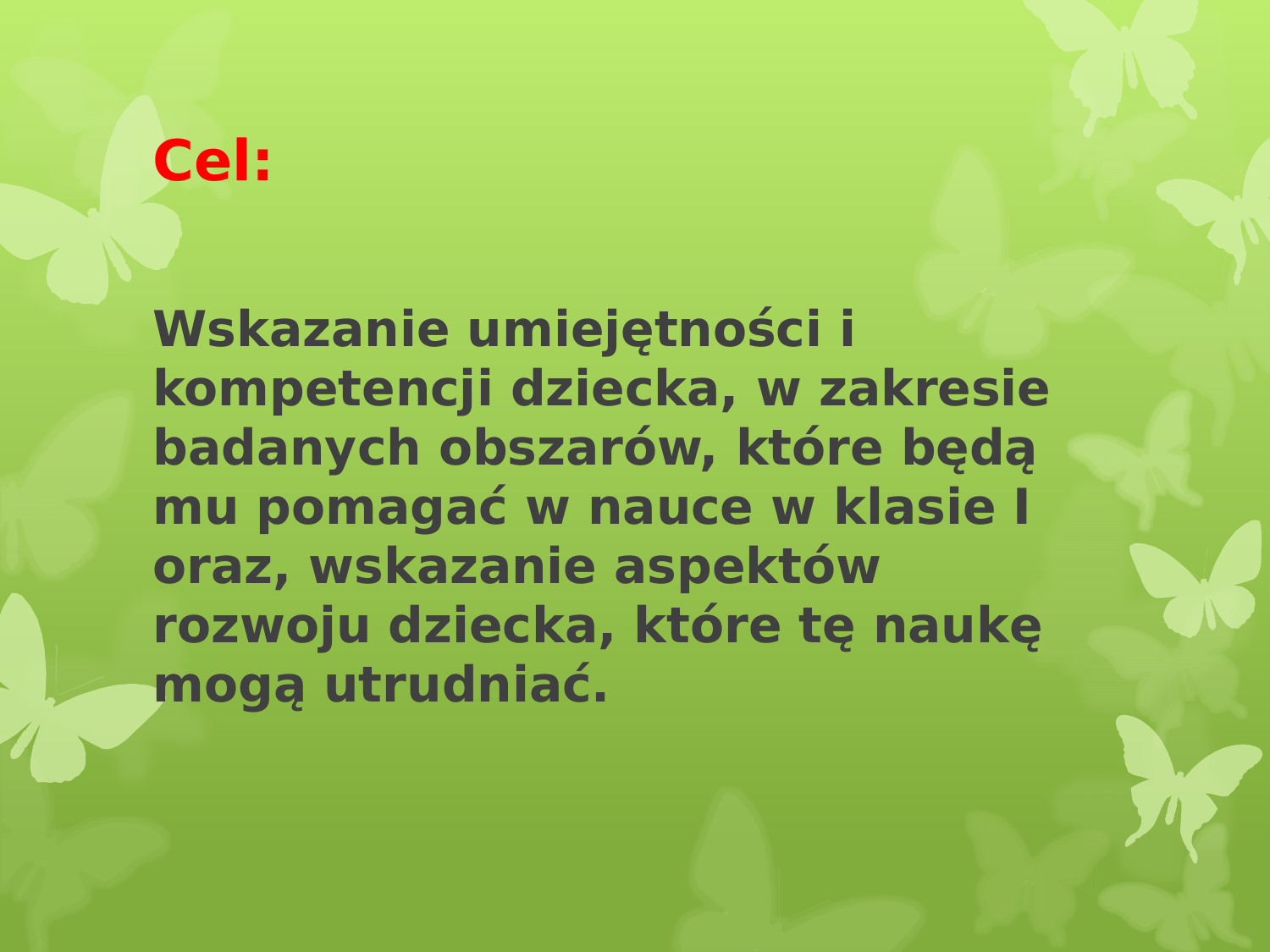

# Cel:
Wskazanie umiejętności i kompetencji dziecka, w zakresie badanych obszarów, które będą mu pomagać w nauce w klasie I oraz, wskazanie aspektów rozwoju dziecka, które tę naukę mogą utrudniać.